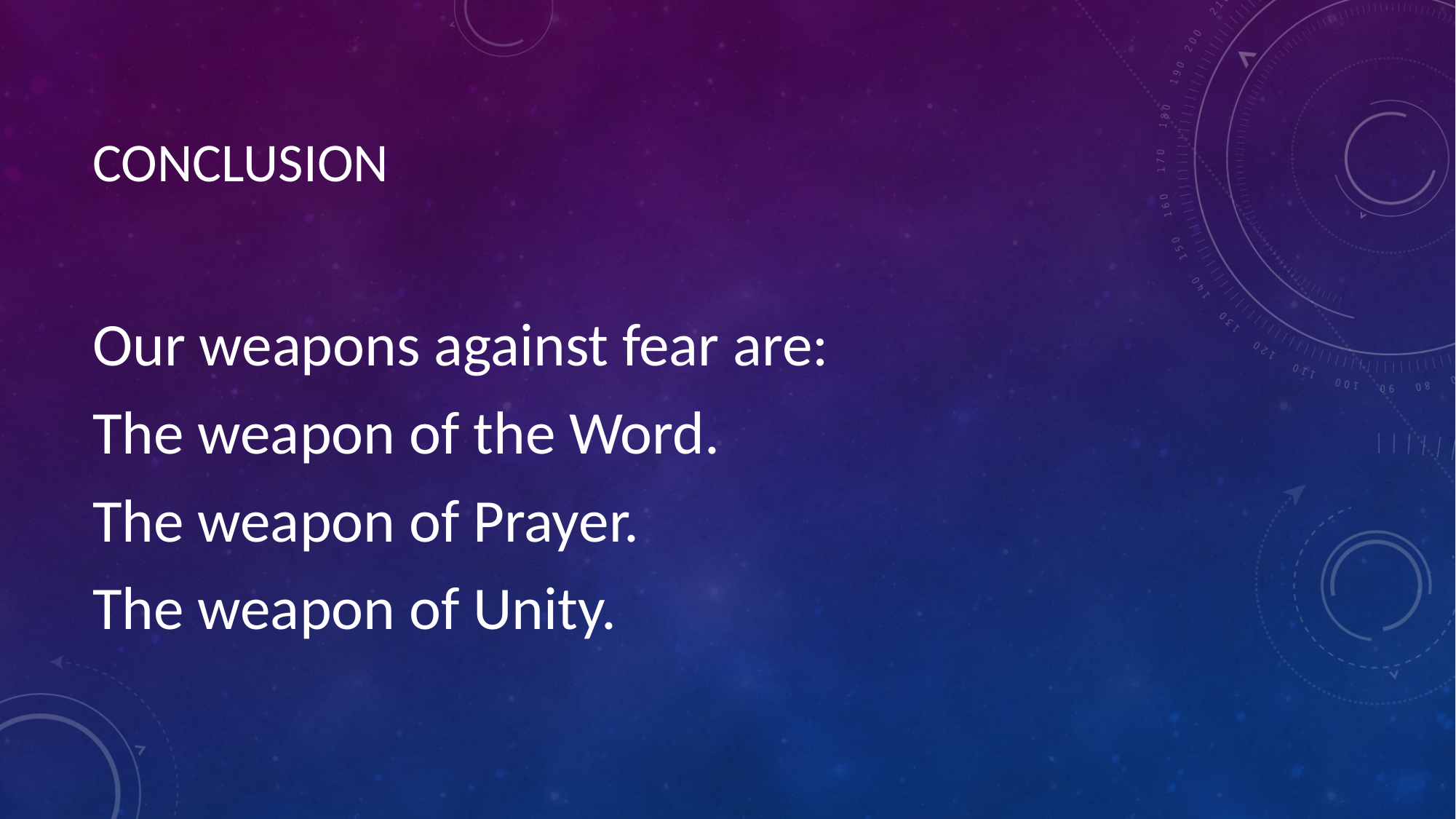

# conclusion
Our weapons against fear are:
The weapon of the Word.
The weapon of Prayer.
The weapon of Unity.